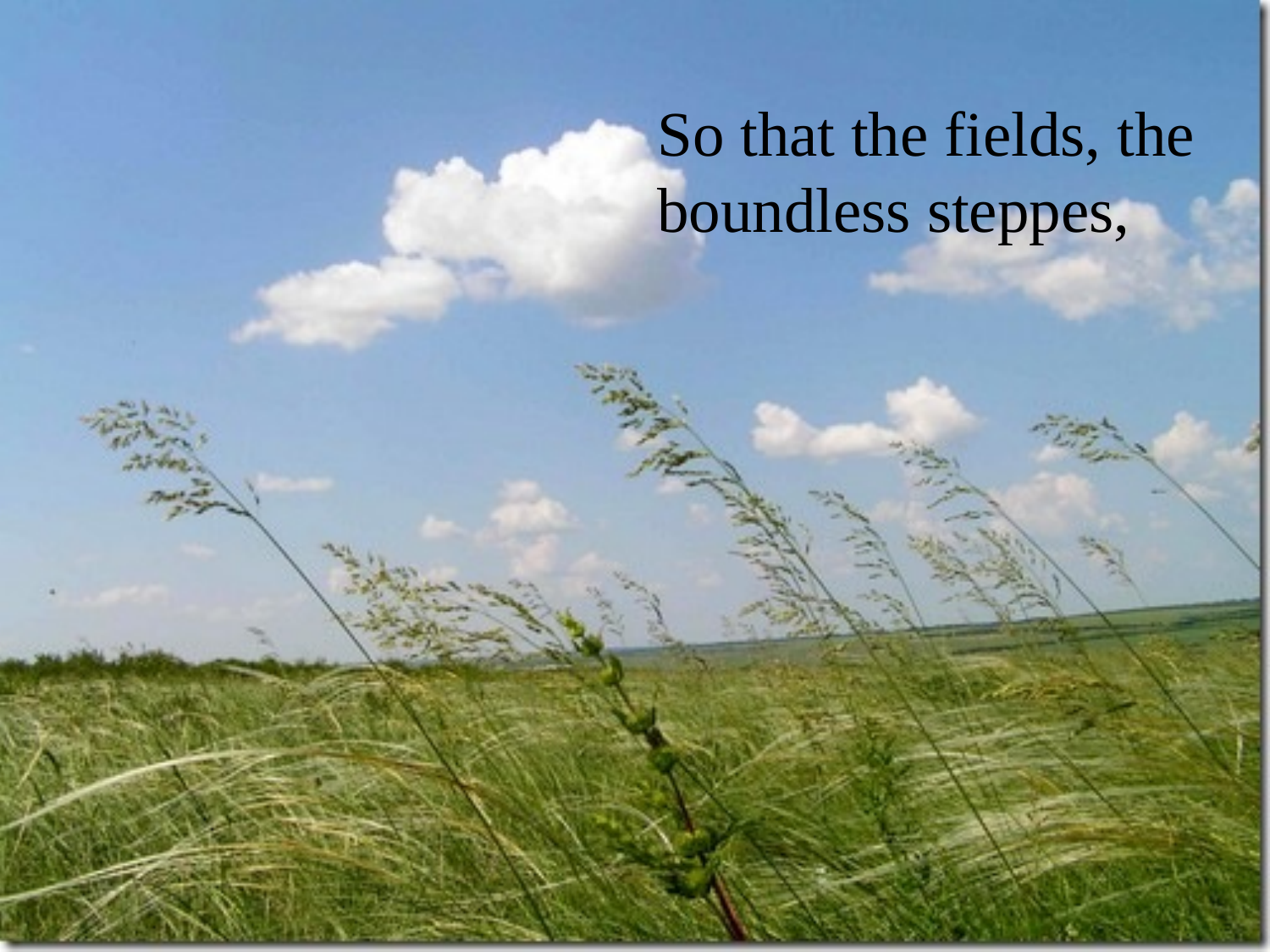

So that the fields, the boundless steppes,